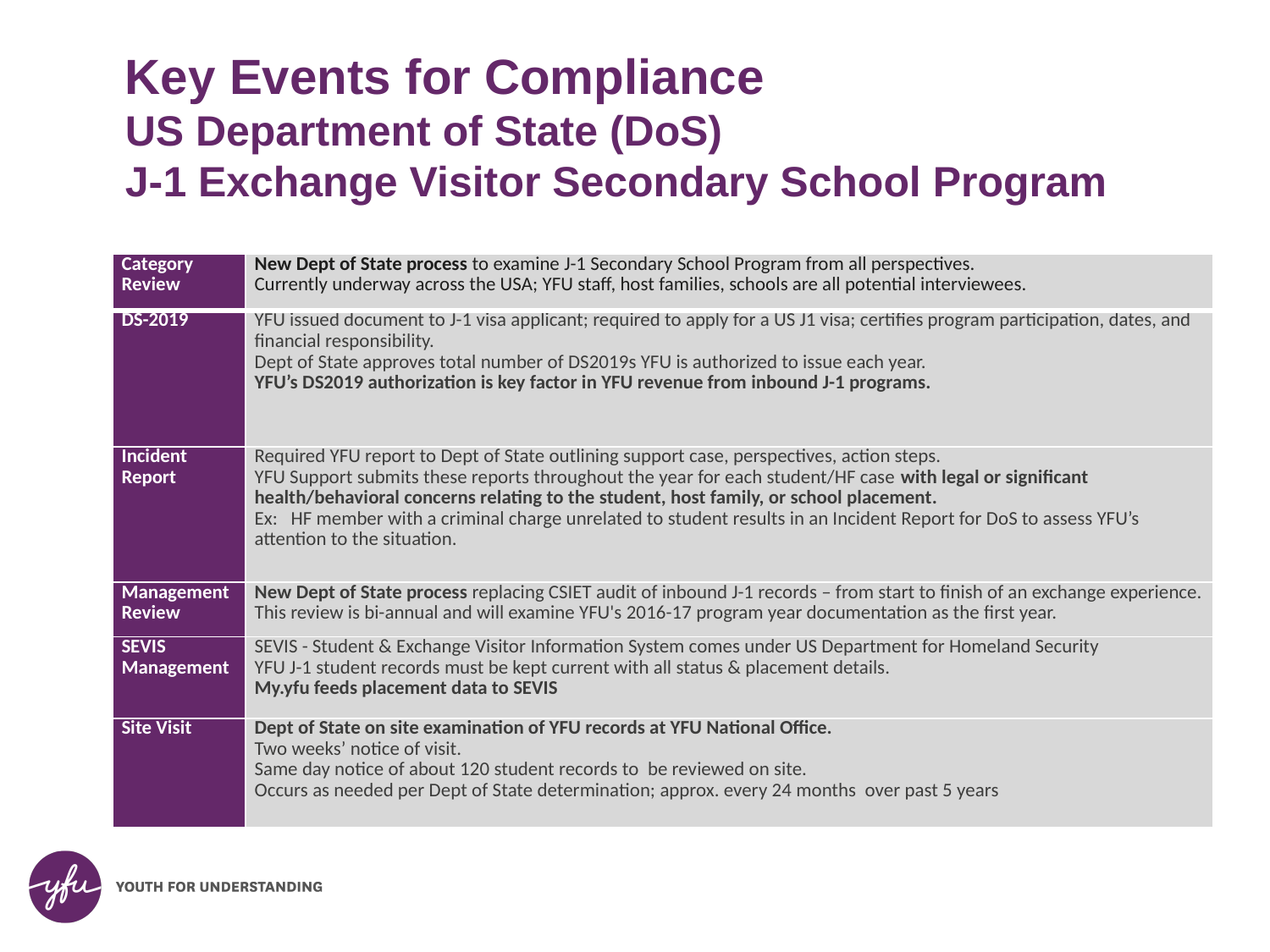

# Key Events for Compliance US Department of State (DoS) J-1 Exchange Visitor Secondary School Program

| Category Review | New Dept of State process to examine J-1 Secondary School Program from all perspectives. Currently underway across the USA; YFU staff, host families, schools are all potential interviewees. |
| --- | --- |
| DS-2019 | YFU issued document to J-1 visa applicant; required to apply for a US J1 visa; certifies program participation, dates, and financial responsibility. Dept of State approves total number of DS2019s YFU is authorized to issue each year. YFU’s DS2019 authorization is key factor in YFU revenue from inbound J-1 programs. |
| Incident Report | Required YFU report to Dept of State outlining support case, perspectives, action steps. YFU Support submits these reports throughout the year for each student/HF case with legal or significant health/behavioral concerns relating to the student, host family, or school placement. Ex: HF member with a criminal charge unrelated to student results in an Incident Report for DoS to assess YFU’s attention to the situation. |
| Management Review | New Dept of State process replacing CSIET audit of inbound J-1 records – from start to finish of an exchange experience. This review is bi-annual and will examine YFU's 2016-17 program year documentation as the first year. |
| SEVIS Management | SEVIS - Student & Exchange Visitor Information System comes under US Department for Homeland Security YFU J-1 student records must be kept current with all status & placement details. My.yfu feeds placement data to SEVIS |
| Site Visit | Dept of State on site examination of YFU records at YFU National Office. Two weeks’ notice of visit. Same day notice of about 120 student records to be reviewed on site. Occurs as needed per Dept of State determination; approx. every 24 months over past 5 years |